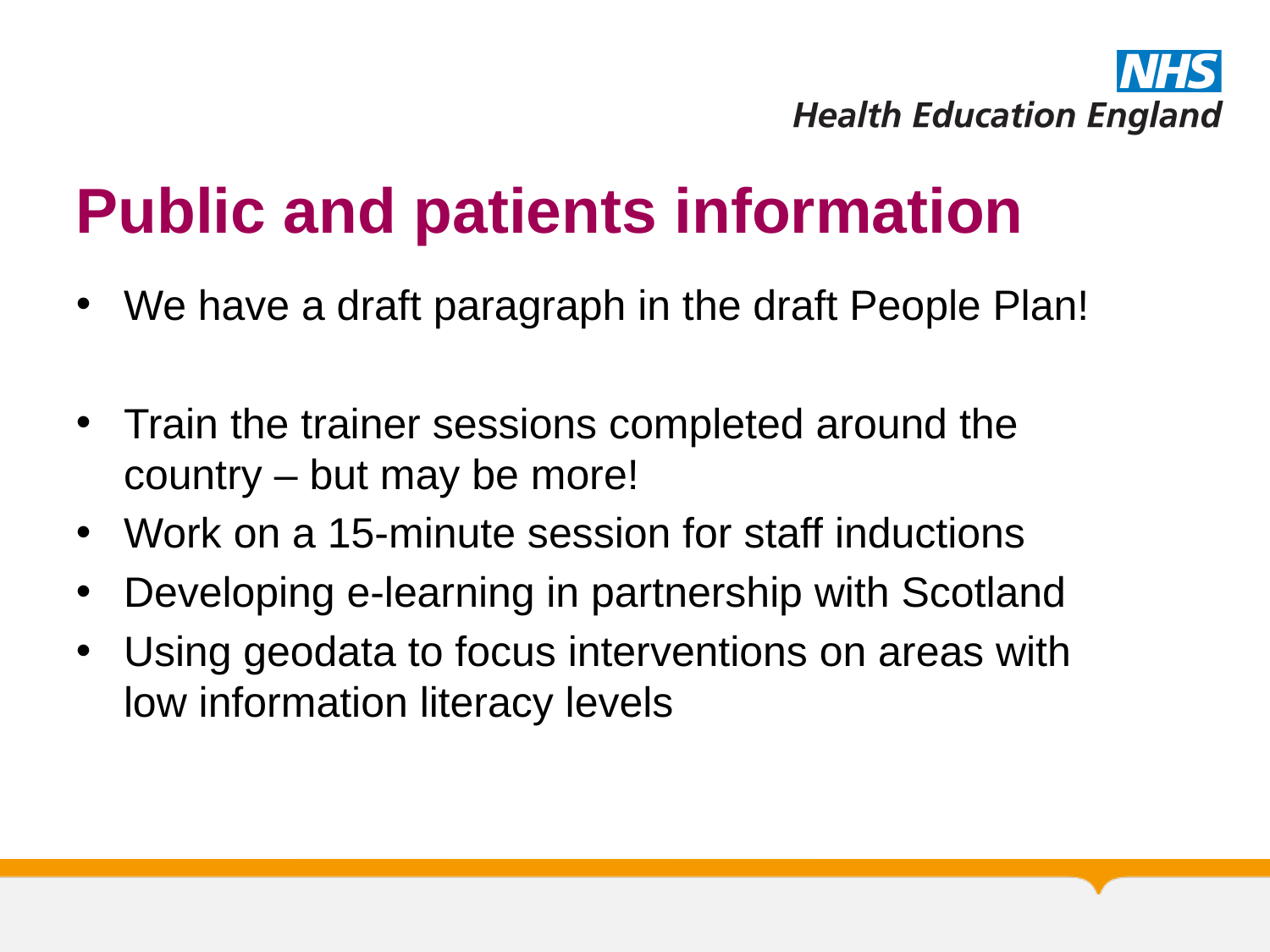

# Public and patients information
We have a draft paragraph in the draft People Plan!

Train the trainer sessions completed around the country – but may be more!
Work on a 15-minute session for staff inductions
Developing e-learning in partnership with Scotland
Using geodata to focus interventions on areas with low information literacy levels